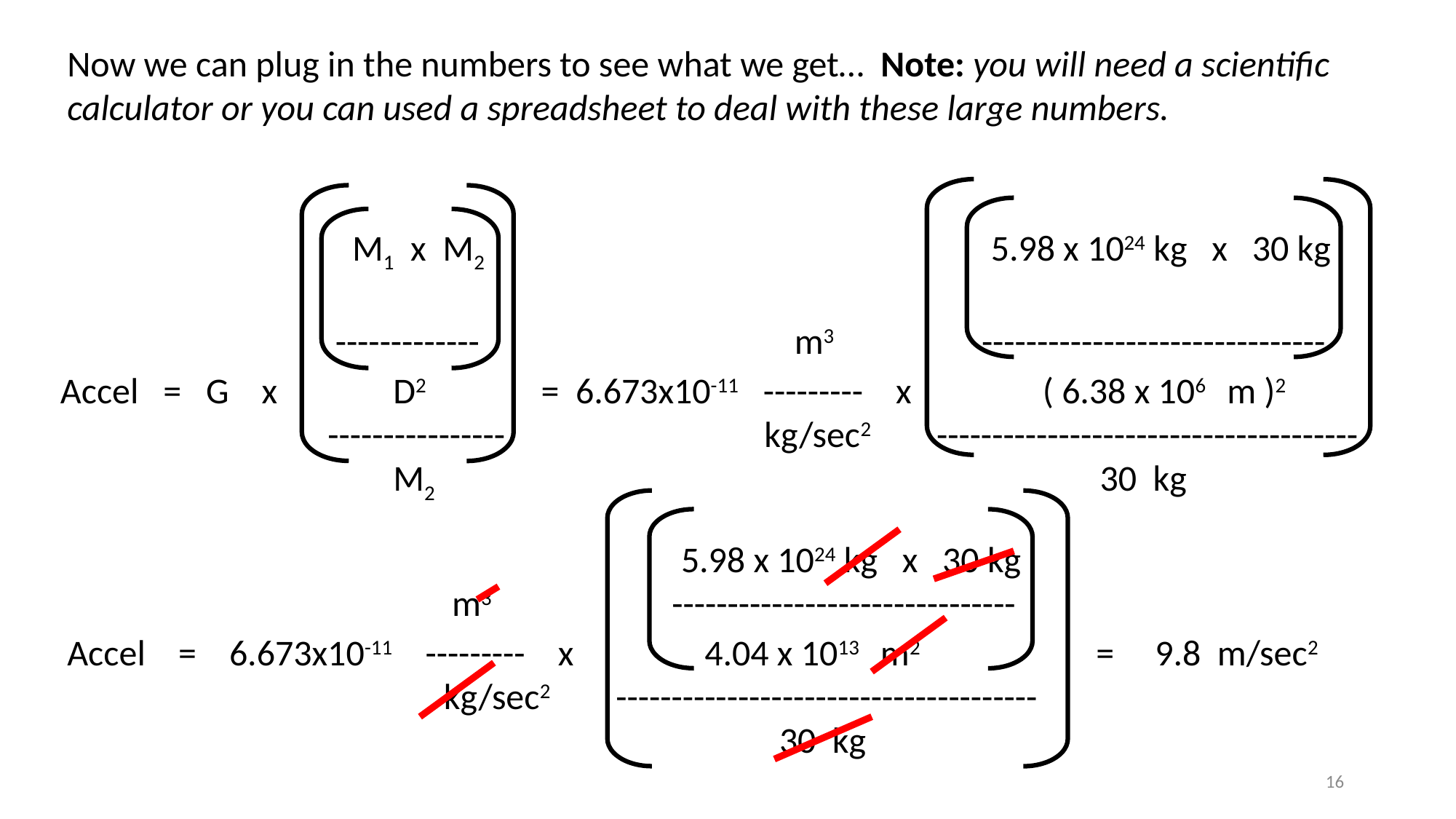

Now we can plug in the numbers to see what we get…  Note: you will need a scientific calculator or you can used a spreadsheet to deal with these large numbers.

		         M1  x  M2  	                                               5.98 x 1024 kg   x   30 kg
		            -------------		                       m3                  -------------------------------
Accel   =   G    x	              D2              =  6.673x10-11   ---------    x                ( 6.38 x 106   m )2
		      ---------------- 		      kg/sec2        --------------------------------------
		              M2			      			       30  kg

		 	                                   5.98 x 1024 kg   x   30 kg
			       m3                      -------------------------------
Accel    =    6.673x10-11    ---------    x                4.04 x 1013   m2                        =     9.8  m/sec2
		      	      kg/sec2        --------------------------------------
		              			       30  kg

16